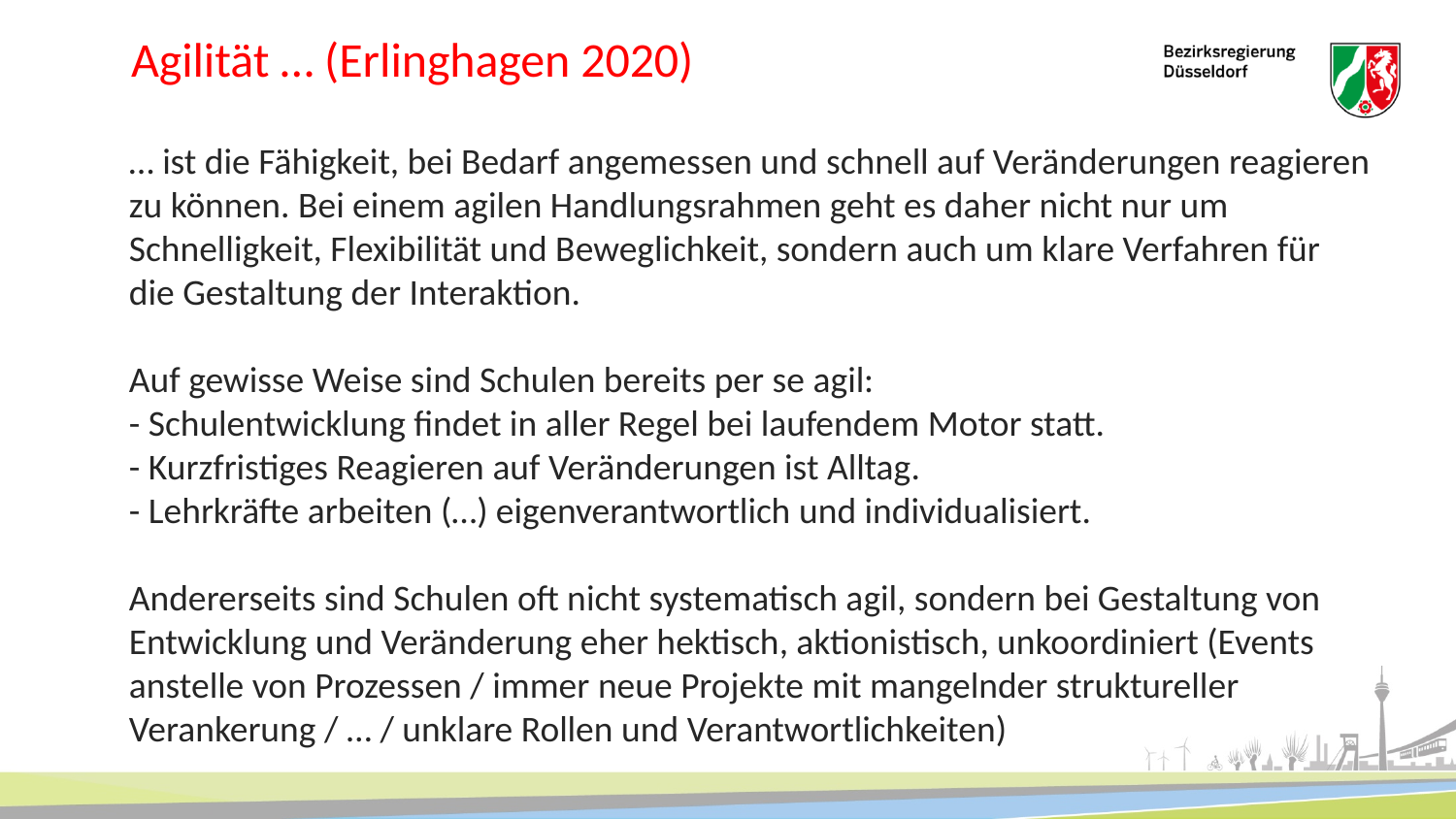

Agilität … (Erlinghagen 2020)

… ist die Fähigkeit, bei Bedarf angemessen und schnell auf Veränderungen reagieren zu können. Bei einem agilen Handlungsrahmen geht es daher nicht nur um Schnelligkeit, Flexibilität und Beweglichkeit, sondern auch um klare Verfahren für die Gestaltung der Interaktion.

Auf gewisse Weise sind Schulen bereits per se agil:
- Schulentwicklung findet in aller Regel bei laufendem Motor statt.
- Kurzfristiges Reagieren auf Veränderungen ist Alltag.
- Lehrkräfte arbeiten (…) eigenverantwortlich und individualisiert.

Andererseits sind Schulen oft nicht systematisch agil, sondern bei Gestaltung von Entwicklung und Veränderung eher hektisch, aktionistisch, unkoordiniert (Events anstelle von Prozessen / immer neue Projekte mit mangelnder struktureller Verankerung / … / unklare Rollen und Verantwortlichkeiten)